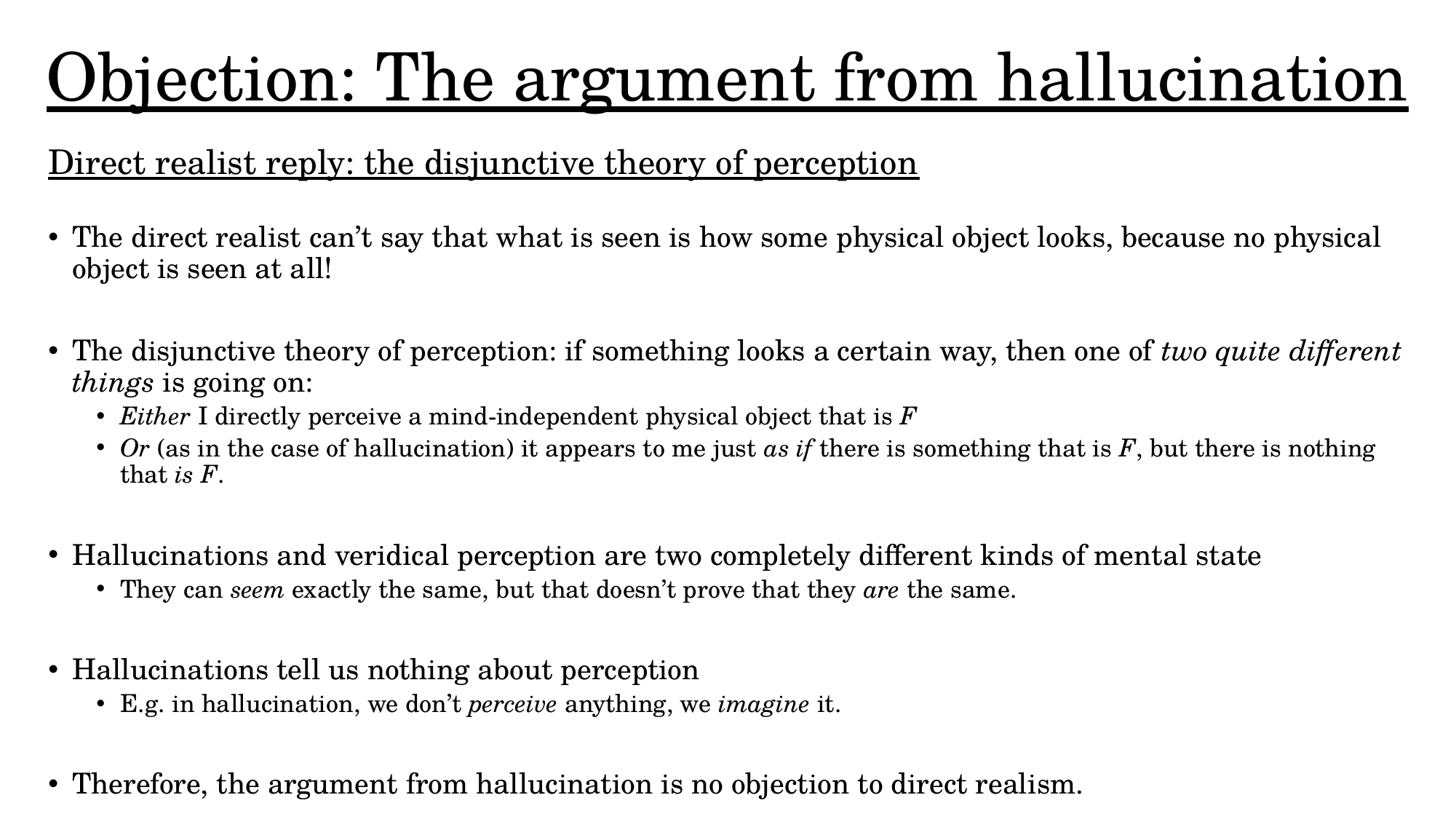

# Objection: The argument from hallucination
Direct realist reply: the disjunctive theory of perception

The direct realist can’t say that what is seen is how some physical object looks, because no physical object is seen at all!

The disjunctive theory of perception: if something looks a certain way, then one of two quite different things is going on:
Either I directly perceive a mind-independent physical object that is F
Or (as in the case of hallucination) it appears to me just as if there is something that is F, but there is nothing that is F.

Hallucinations and veridical perception are two completely different kinds of mental state
They can seem exactly the same, but that doesn’t prove that they are the same.

Hallucinations tell us nothing about perception
E.g. in hallucination, we don’t perceive anything, we imagine it.

Therefore, the argument from hallucination is no objection to direct realism.